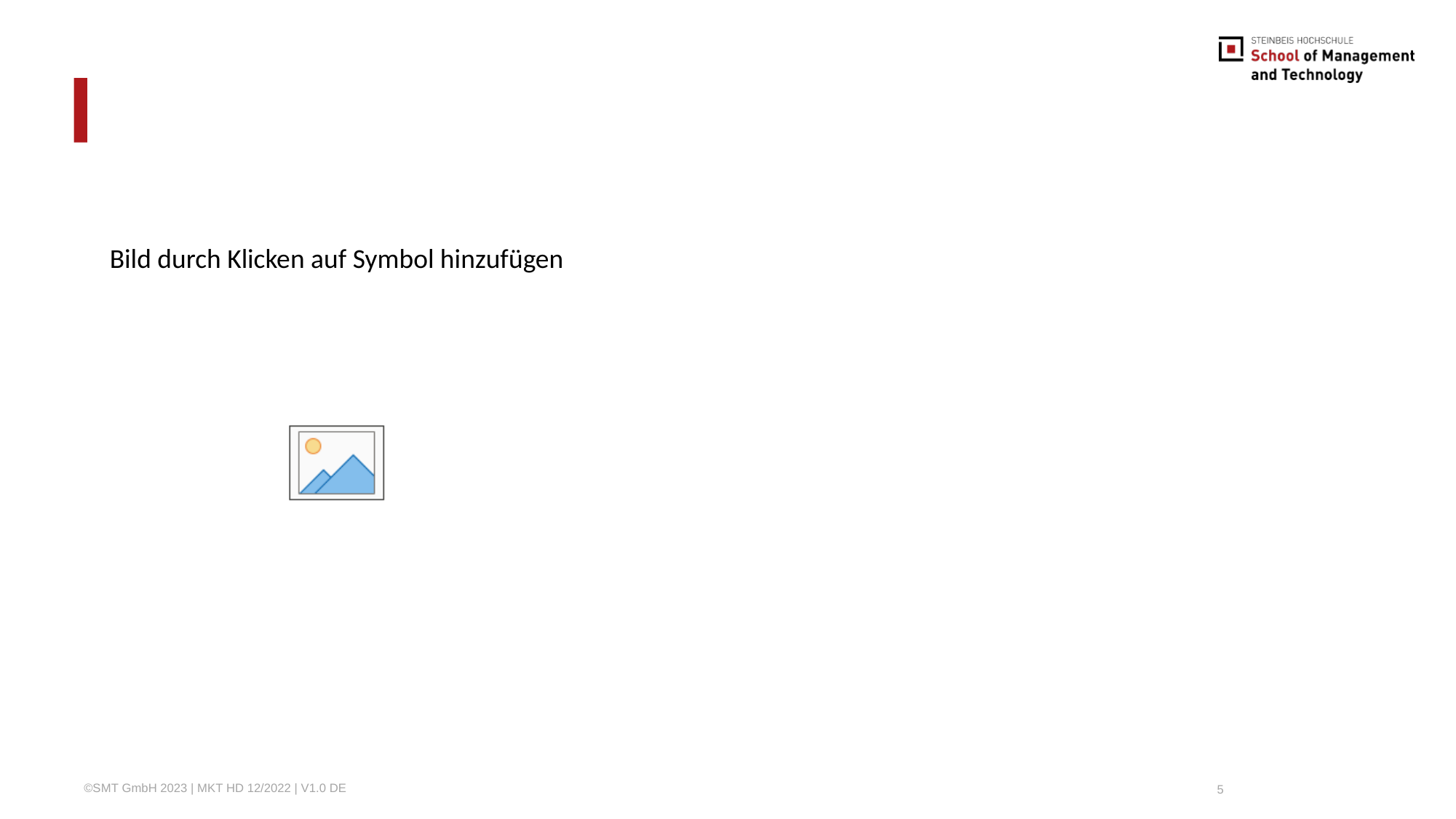

#

©SMT GmbH 2023 | MKT HD 12/2022 | V1.0 DE

5